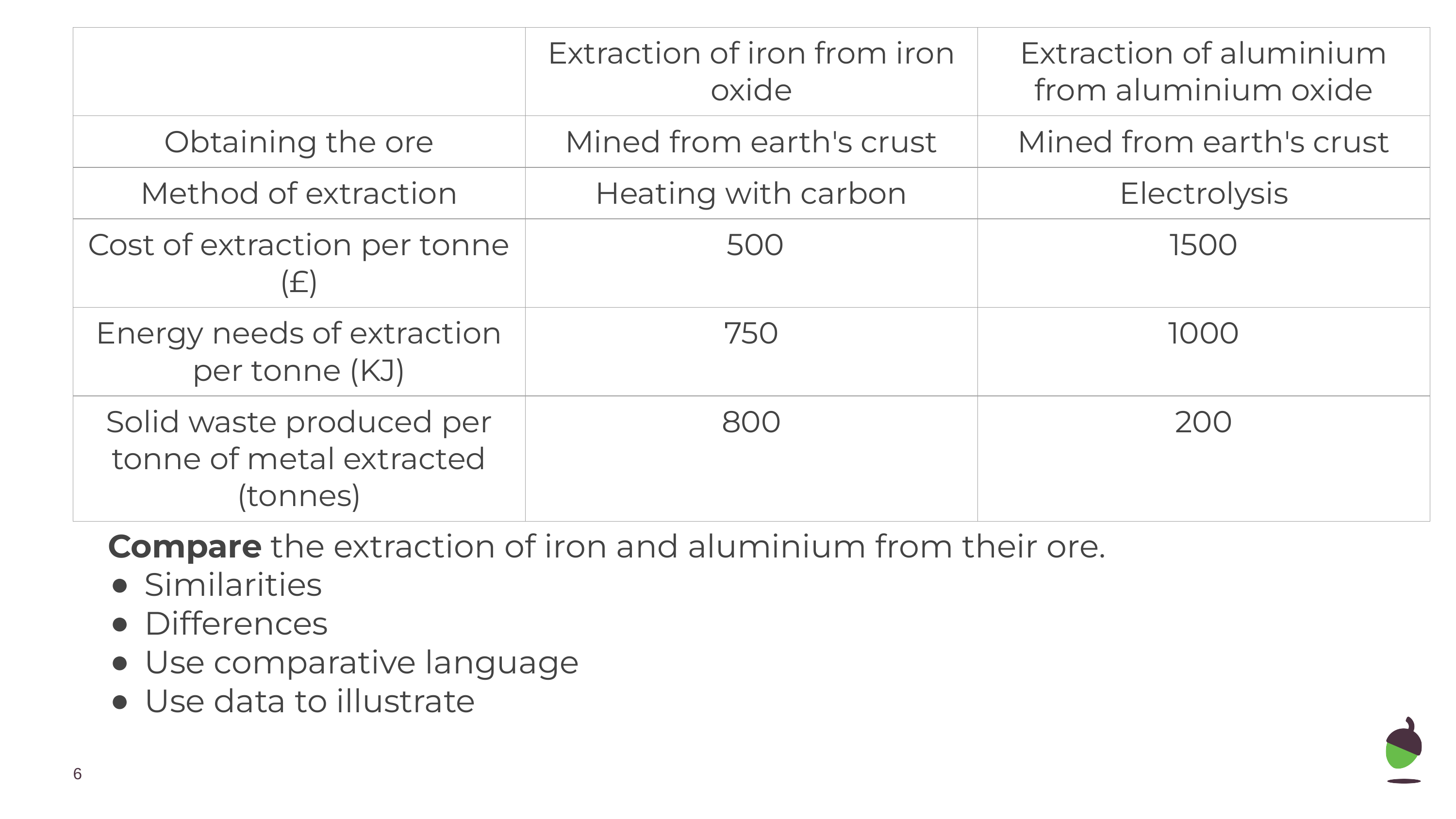

|  | Extraction of iron from iron oxide | Extraction of aluminium from aluminium oxide |
| --- | --- | --- |
| Obtaining the ore | Mined from earth's crust | Mined from earth's crust |
| Method of extraction | Heating with carbon | Electrolysis |
| Cost of extraction per tonne (£) | 500 | 1500 |
| Energy needs of extraction per tonne (KJ) | 750 | 1000 |
| Solid waste produced per tonne of metal extracted (tonnes) | 800 | 200 |
Compare the extraction of iron and aluminium from their ore.
Similarities
Differences
Use comparative language
Use data to illustrate
6